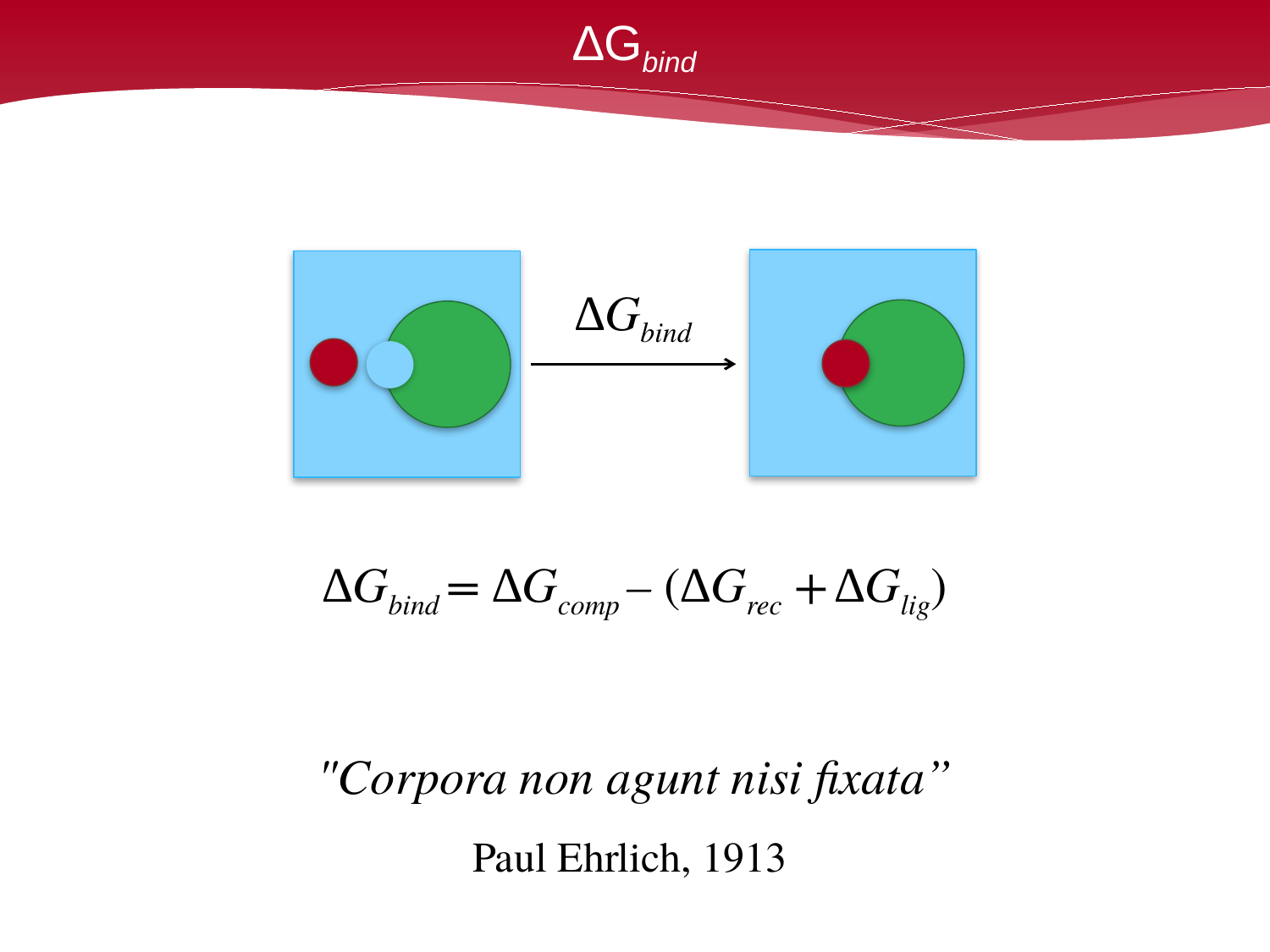

# ∆Gbind

∆Gbind
∆Gbind = ∆Gcomp – (∆Grec + ∆Glig)
"Corpora non agunt nisi fixata”
Paul Ehrlich, 1913